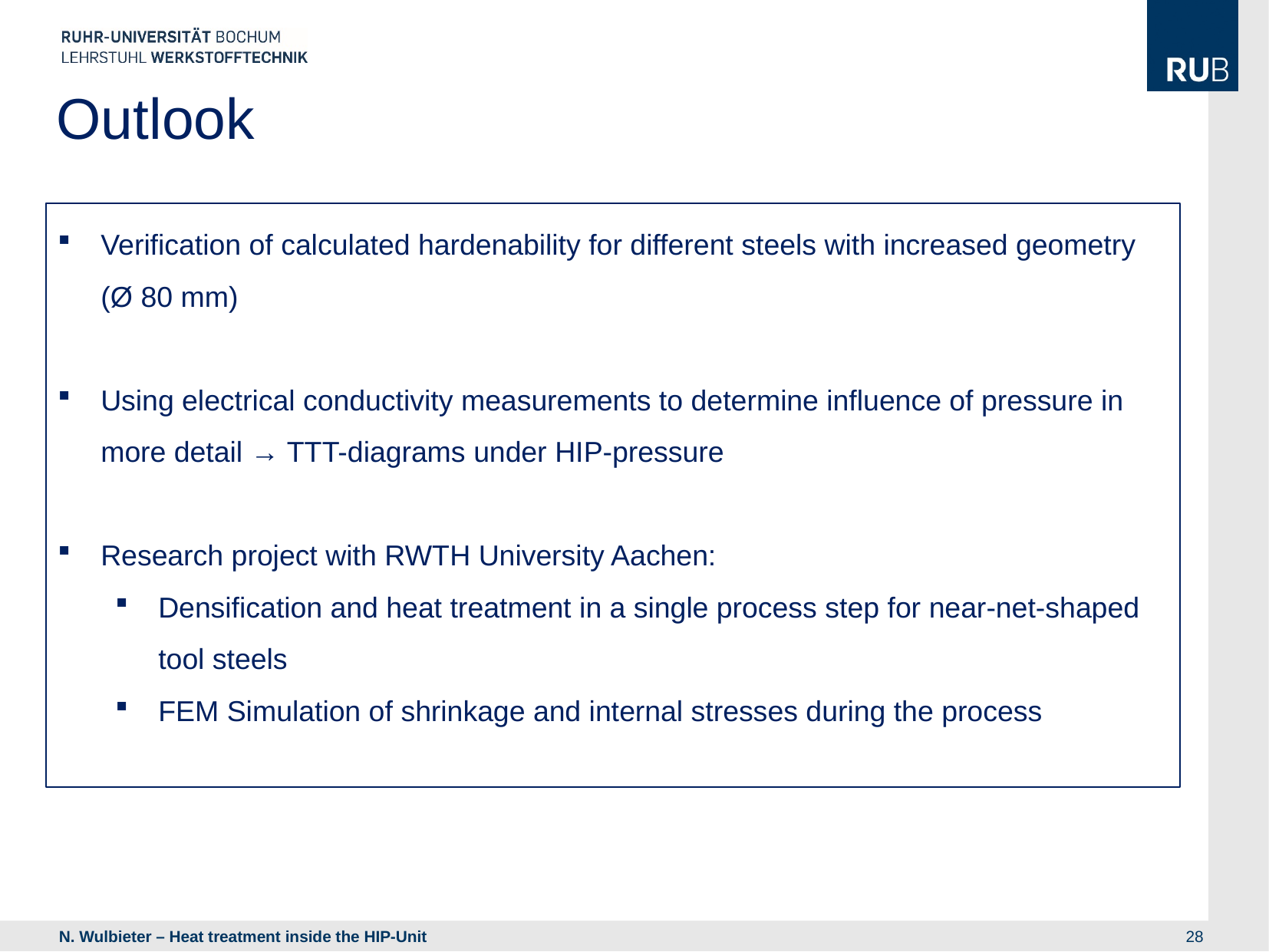

Outlook
Verification of calculated hardenability for different steels with increased geometry (Ø 80 mm)

Using electrical conductivity measurements to determine influence of pressure in more detail → TTT-diagrams under HIP-pressure

Research project with RWTH University Aachen:
Densification and heat treatment in a single process step for near-net-shaped tool steels
FEM Simulation of shrinkage and internal stresses during the process